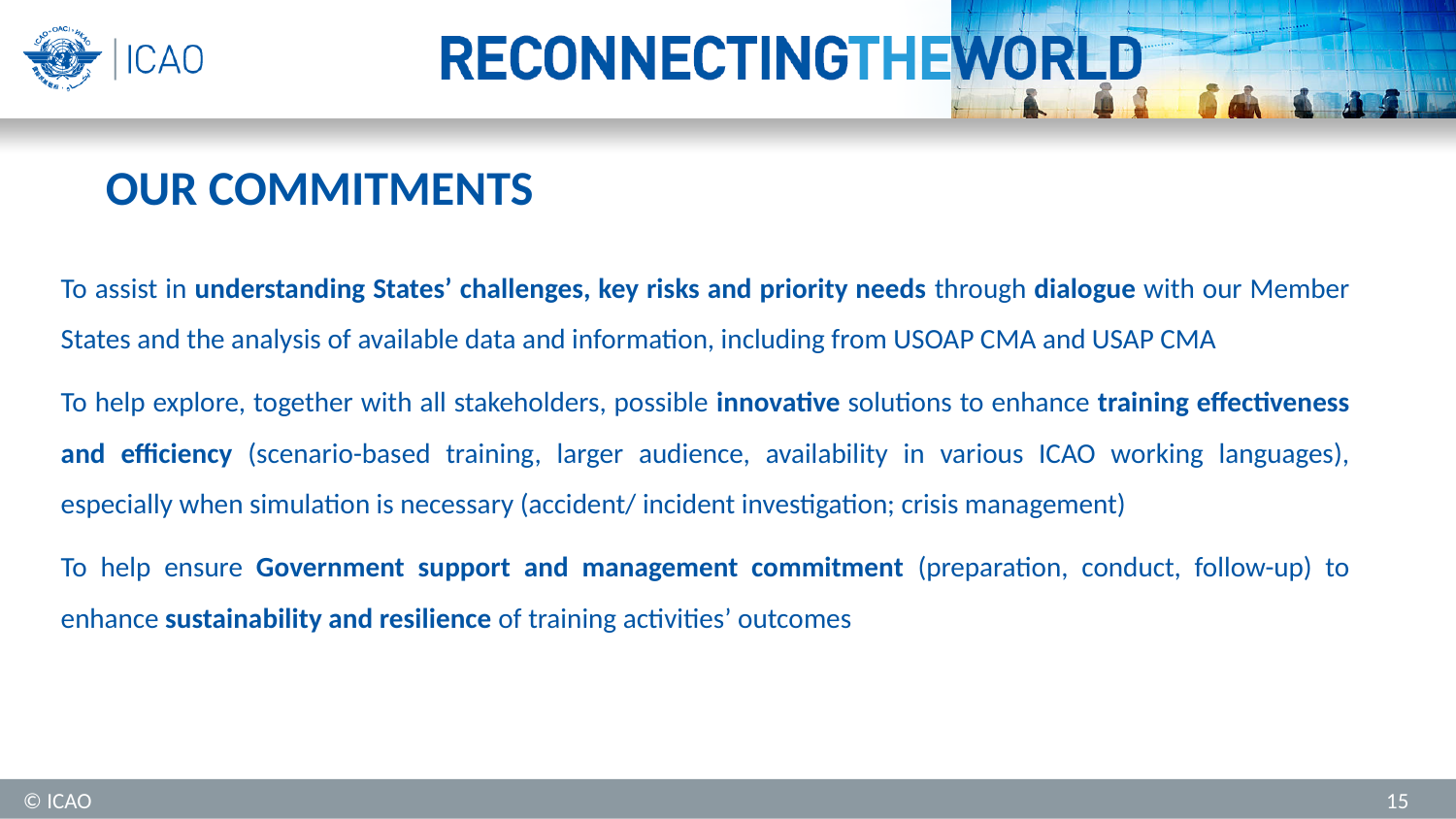

OUR COMMITMENTS
To assist in understanding States’ challenges, key risks and priority needs through dialogue with our Member States and the analysis of available data and information, including from USOAP CMA and USAP CMA
To help explore, together with all stakeholders, possible innovative solutions to enhance training effectiveness and efficiency (scenario-based training, larger audience, availability in various ICAO working languages), especially when simulation is necessary (accident/ incident investigation; crisis management)
To help ensure Government support and management commitment (preparation, conduct, follow-up) to enhance sustainability and resilience of training activities’ outcomes